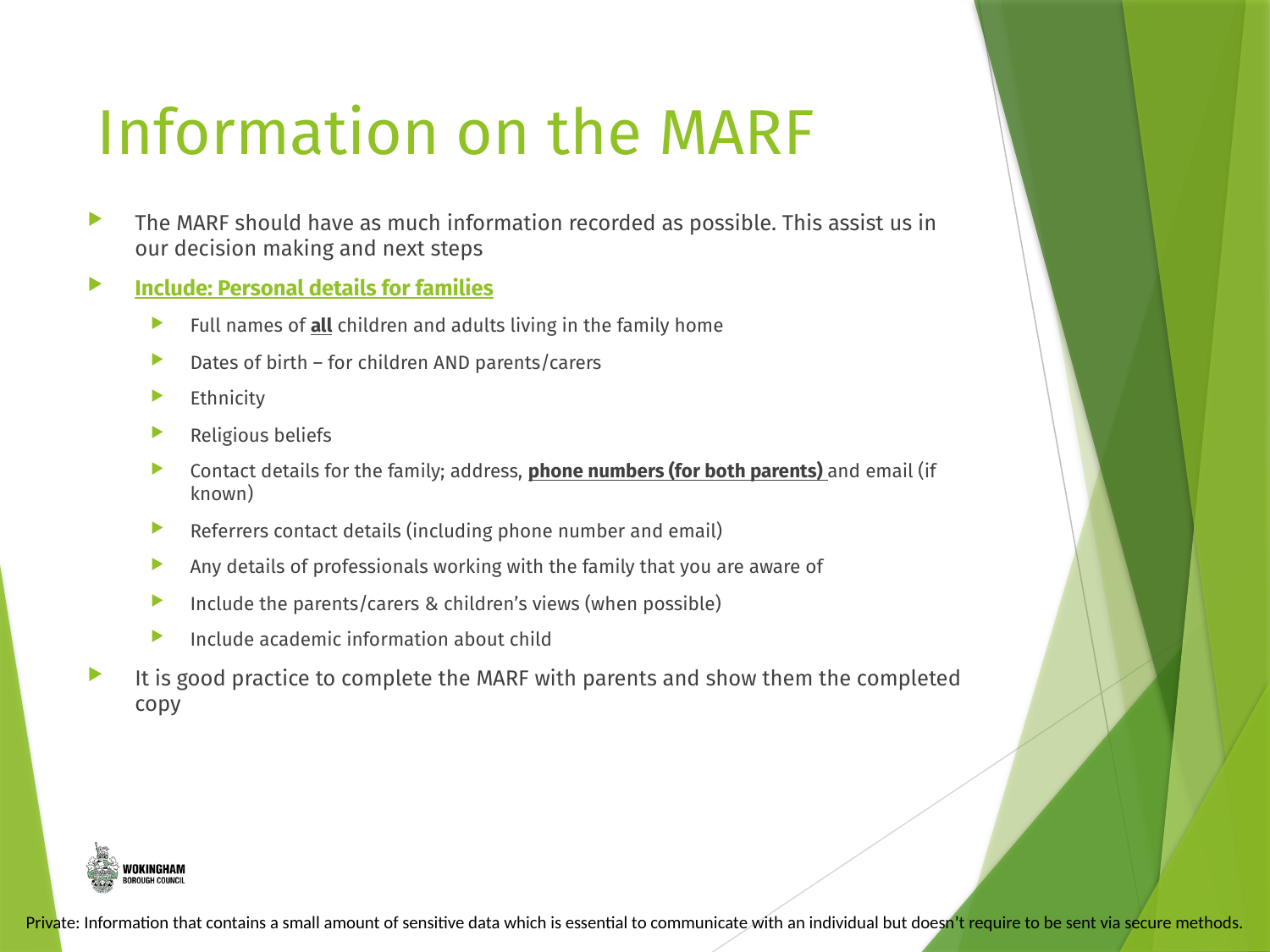

# Information on the MARF
The MARF should have as much information recorded as possible. This assist us in our decision making and next steps
Include: Personal details for families
Full names of all children and adults living in the family home
Dates of birth – for children AND parents/carers
Ethnicity
Religious beliefs
Contact details for the family; address, phone numbers (for both parents) and email (if known)
Referrers contact details (including phone number and email)
Any details of professionals working with the family that you are aware of
Include the parents/carers & children’s views (when possible)
Include academic information about child
It is good practice to complete the MARF with parents and show them the completed copy